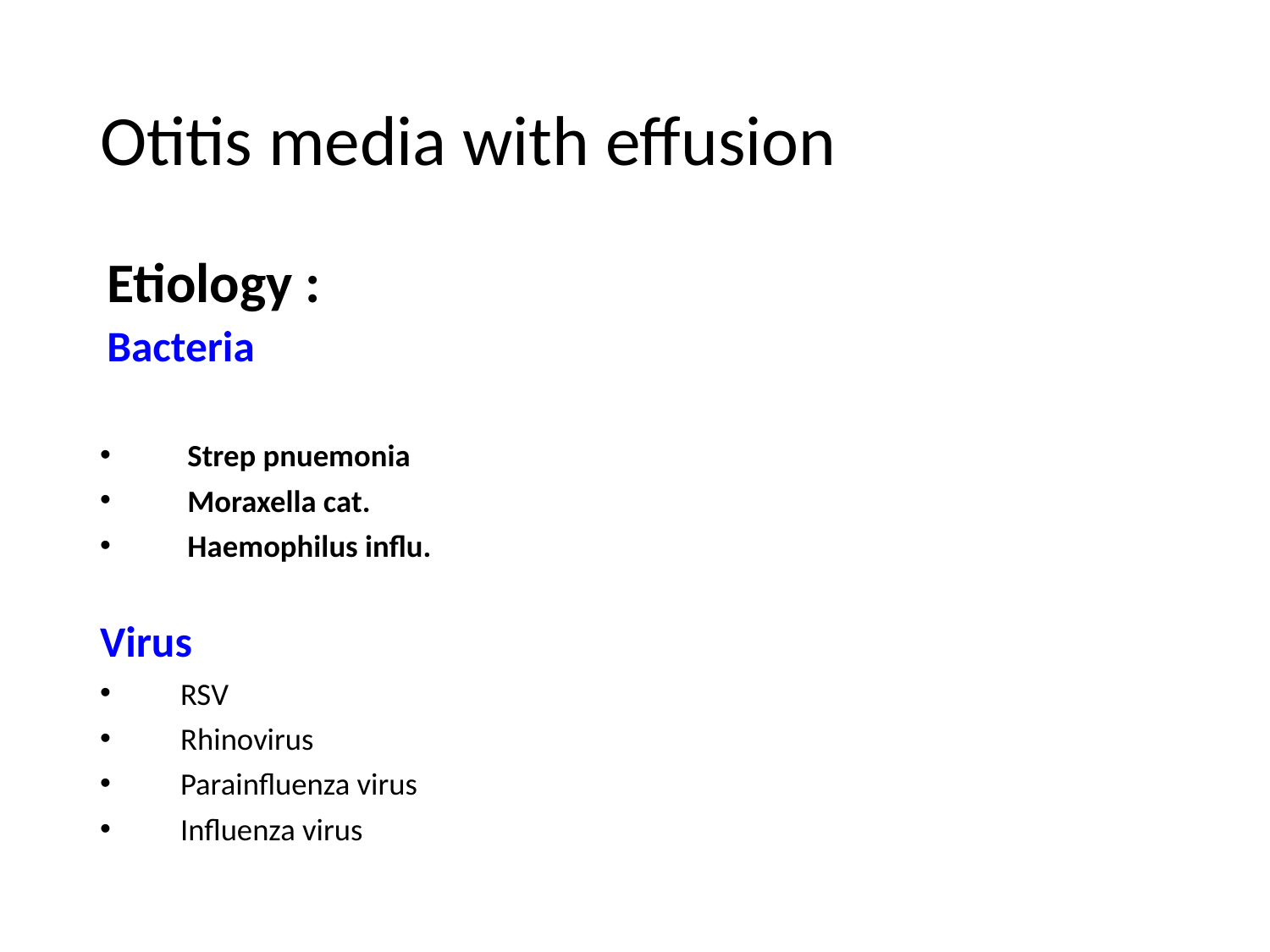

# Otitis media with effusion
 Etiology :
 Bacteria

 Strep pnuemonia
 Moraxella cat.
 Haemophilus influ.

Virus
RSV
Rhinovirus
Parainfluenza virus
Influenza virus